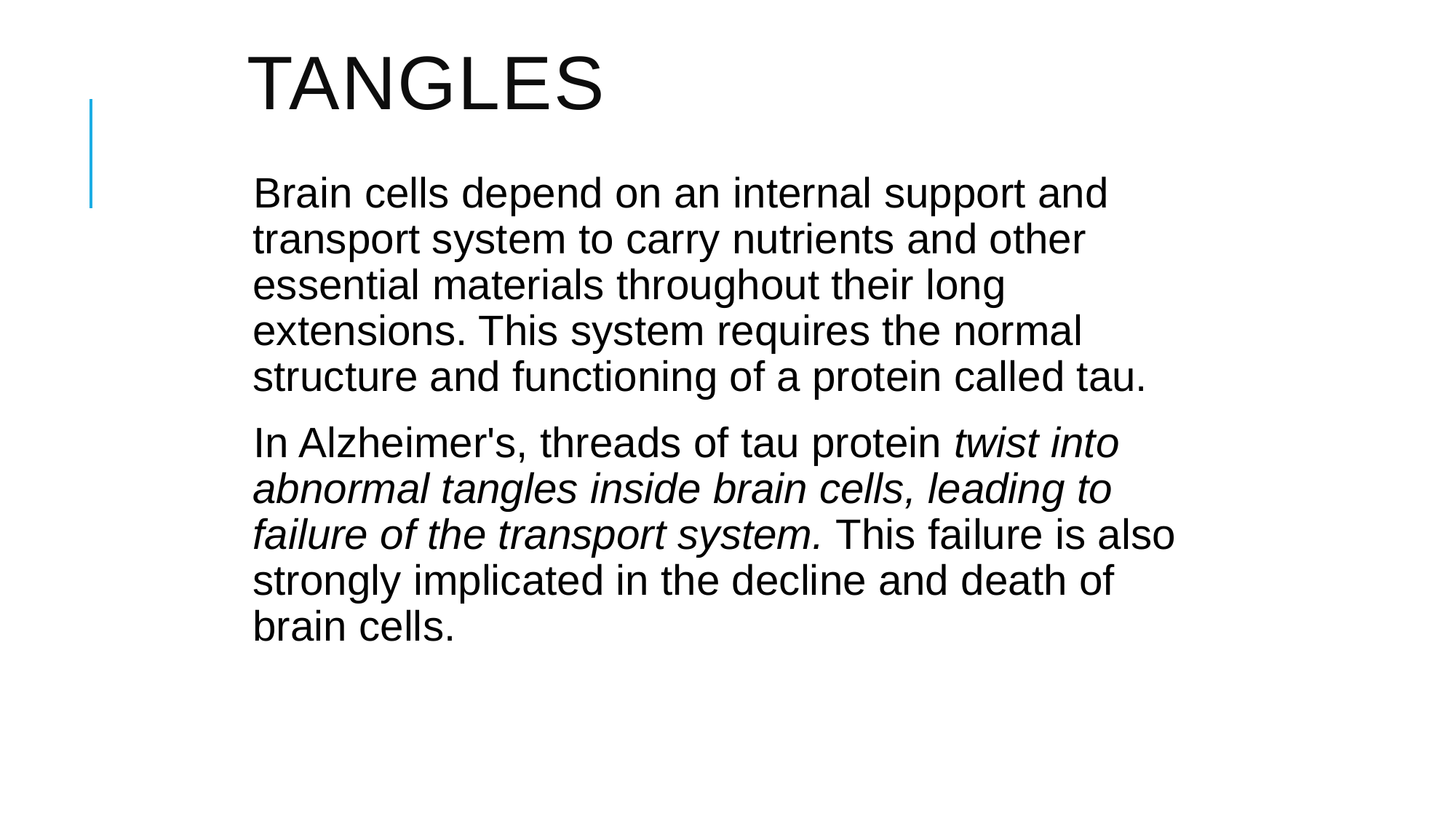

# Tangles
Brain cells depend on an internal support and transport system to carry nutrients and other essential materials throughout their long extensions. This system requires the normal structure and functioning of a protein called tau.
In Alzheimer's, threads of tau protein twist into abnormal tangles inside brain cells, leading to failure of the transport system. This failure is also strongly implicated in the decline and death of brain cells.